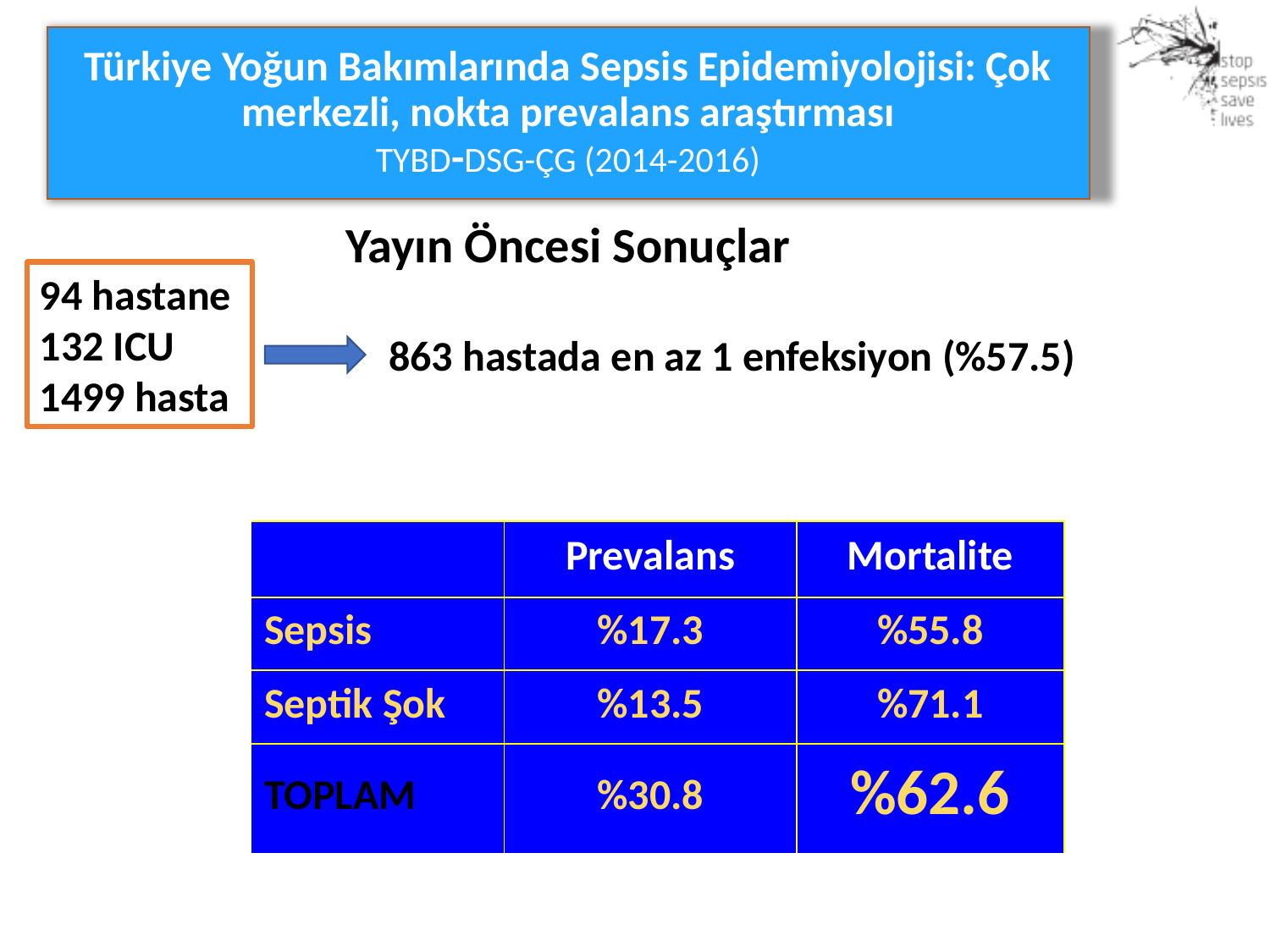

# Türkiye Yoğun Bakımlarında Sepsis Epidemiyolojisi: Çok merkezli, nokta prevalans araştırması TYBD-DSG-ÇG (2014-2016)
Yayın Öncesi Sonuçlar
94 hastane
132 ICU
1499 hasta
863 hastada en az 1 enfeksiyon (%57.5)

|  | Prevalans | Mortalite |
| --- | --- | --- |
| Sepsis | %17.3 | %55.8 |
| Septik Şok | %13.5 | %71.1 |
| TOPLAM | %30.8 | %62.6 |